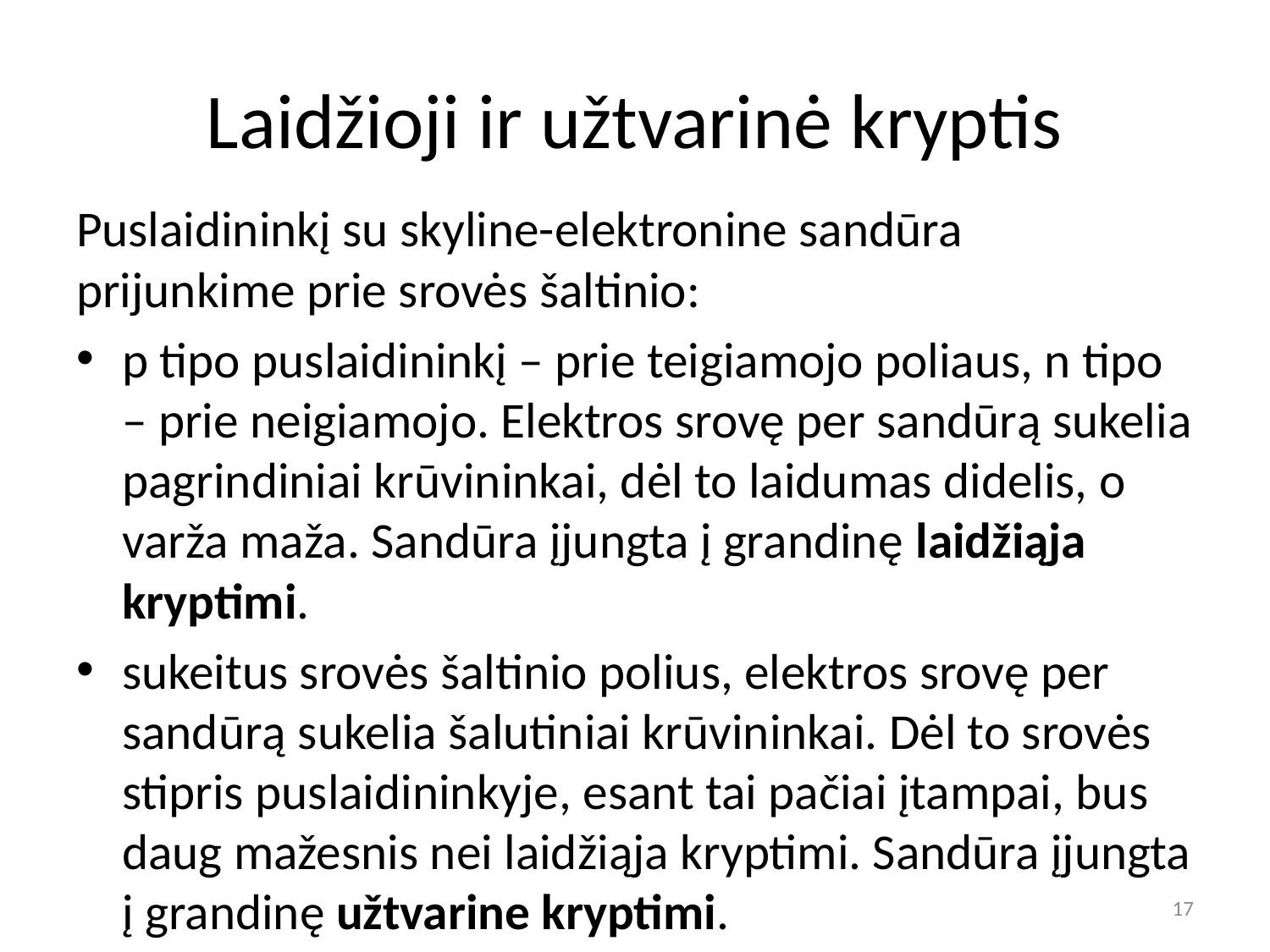

# Laidžioji ir užtvarinė kryptis
Puslaidininkį su skyline-elektronine sandūra prijunkime prie srovės šaltinio:
p tipo puslaidininkį – prie teigiamojo poliaus, n tipo – prie neigiamojo. Elektros srovę per sandūrą sukelia pagrindiniai krūvininkai, dėl to laidumas didelis, o varža maža. Sandūra įjungta į grandinę laidžiąja kryptimi.
sukeitus srovės šaltinio polius, elektros srovę per sandūrą sukelia šalutiniai krūvininkai. Dėl to srovės stipris puslaidininkyje, esant tai pačiai įtampai, bus daug mažesnis nei laidžiąja kryptimi. Sandūra įjungta į grandinę užtvarine kryptimi.
17